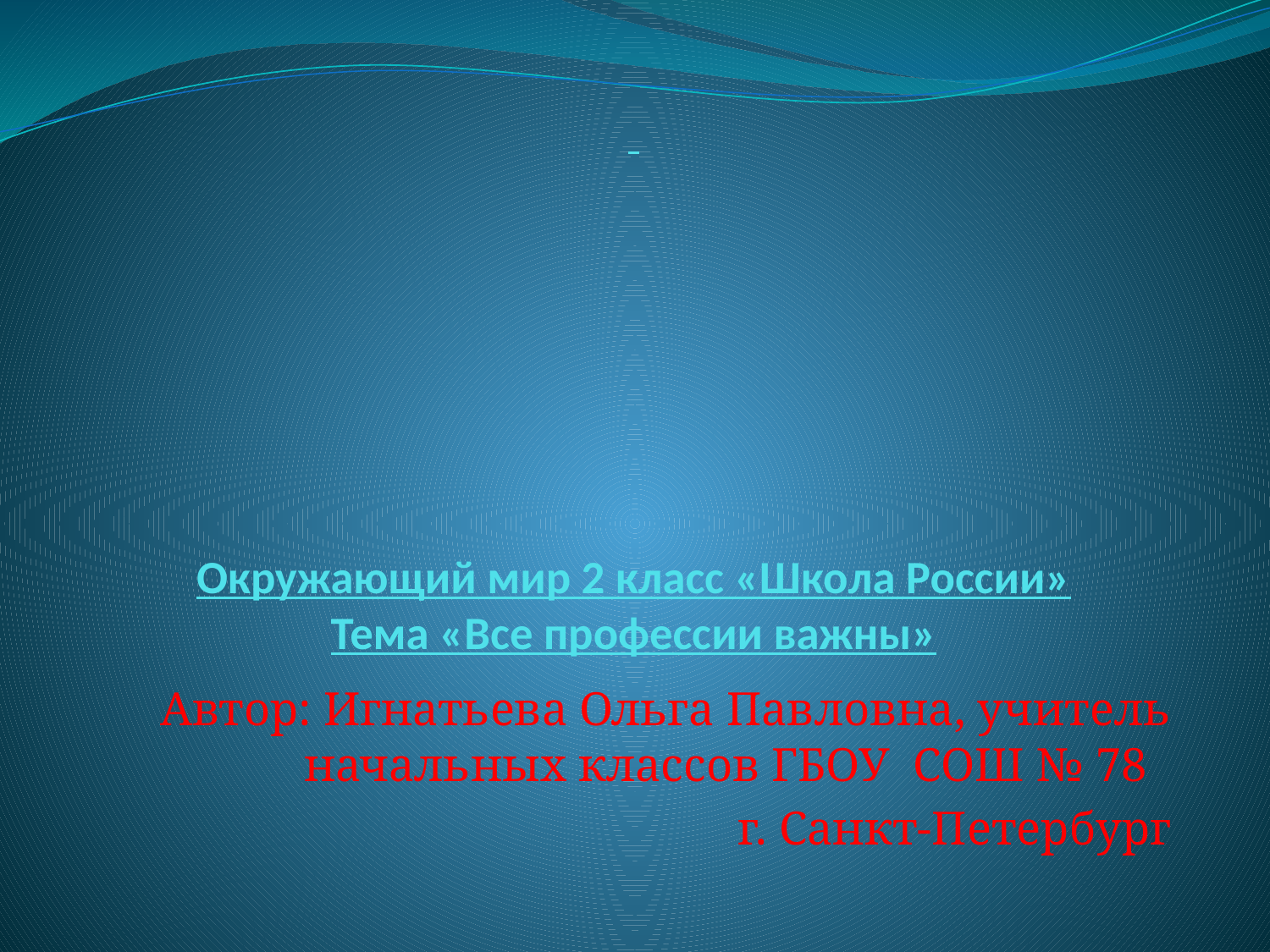

# Окружающий мир 2 класс «Школа России» Тема «Все профессии важны»

Автор: Игнатьева Ольга Павловна, учитель начальных классов ГБОУ  СОШ № 78
г. Санкт-Петербург